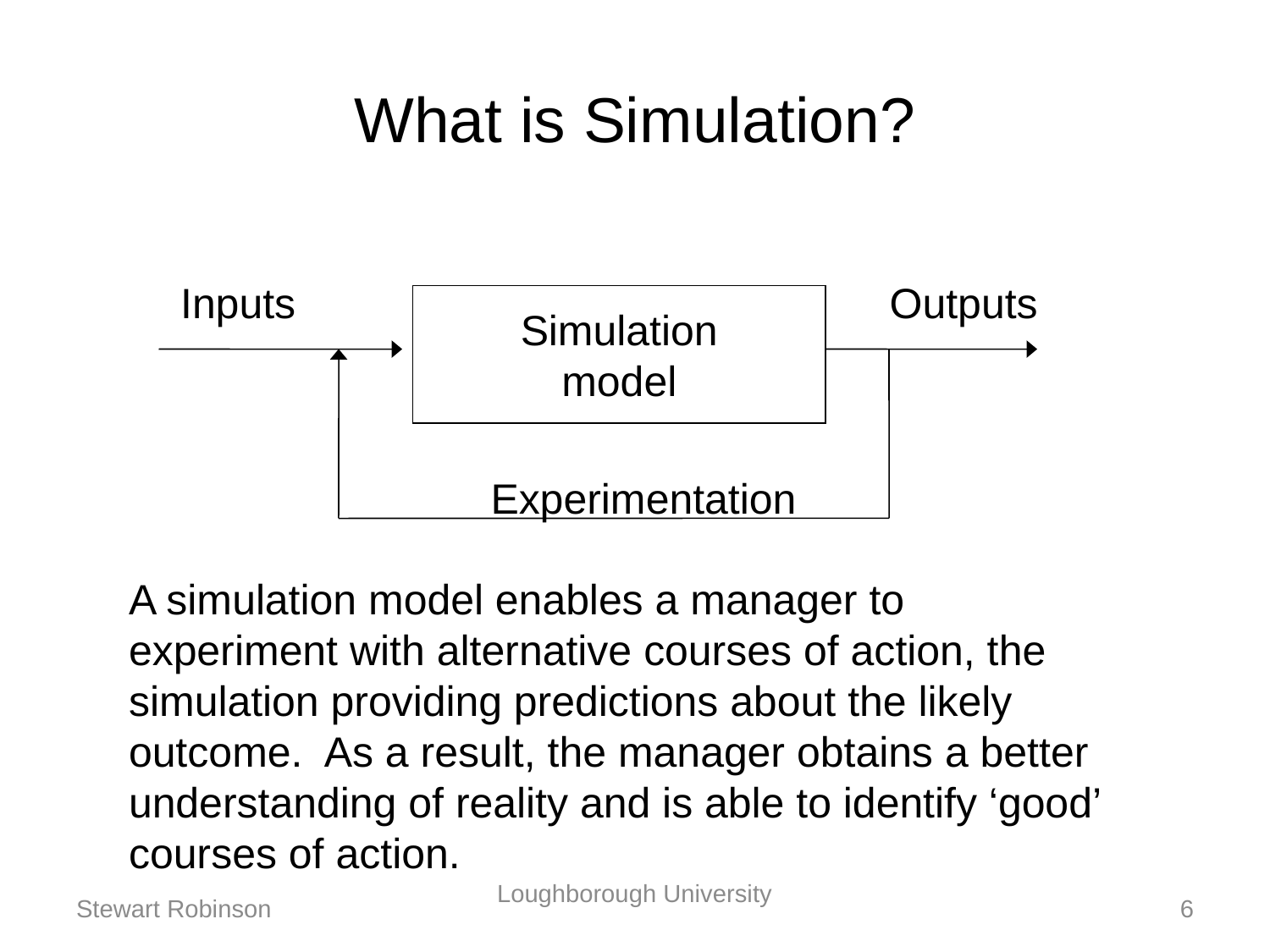

# What is Simulation?
Inputs
Outputs
Simulation
model

Experimentation

A simulation model enables a manager to experiment with alternative courses of action, the simulation providing predictions about the likely outcome.  As a result, the manager obtains a better understanding of reality and is able to identify ‘good’ courses of action.
Stewart Robinson
Loughborough University

6